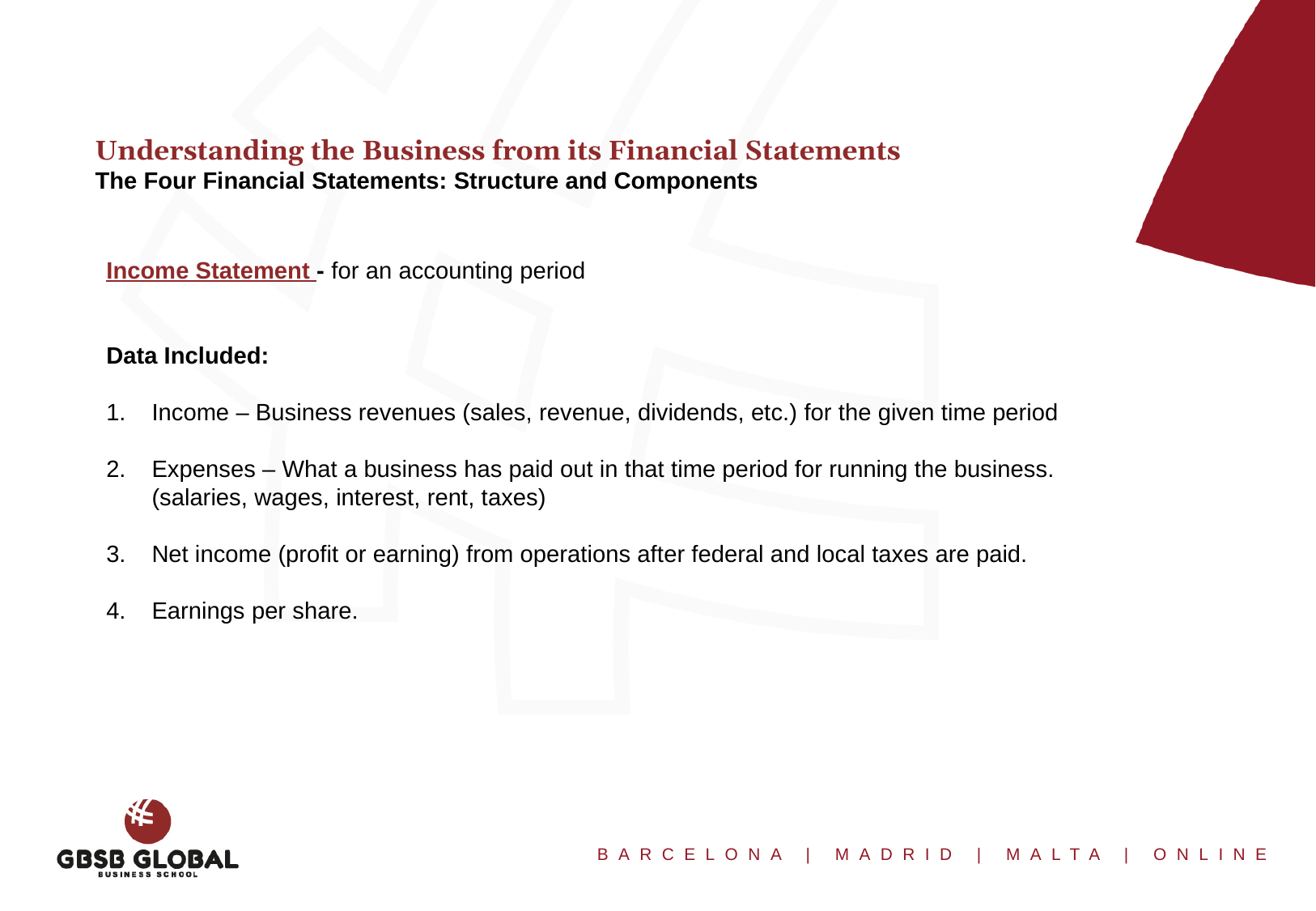

Understanding the Business from its Financial Statements
The Four Financial Statements: Structure and Components

Income Statement - for an accounting period

Data Included:

Income – Business revenues (sales, revenue, dividends, etc.) for the given time period

Expenses – What a business has paid out in that time period for running the business. (salaries, wages, interest, rent, taxes)

Net income (profit or earning) from operations after federal and local taxes are paid.

Earnings per share.